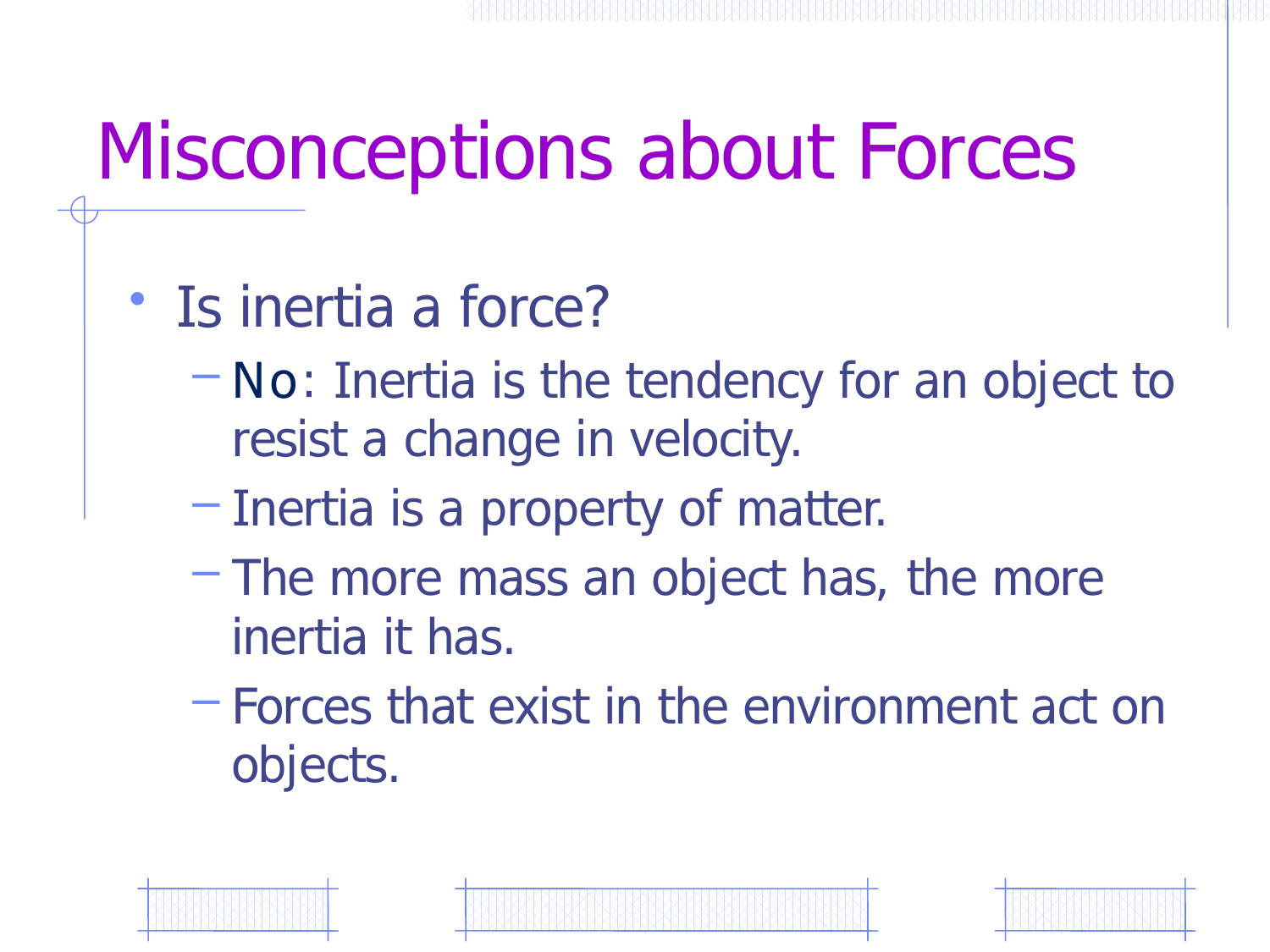

# Misconceptions about Forces
Is inertia a force?
No: Inertia is the tendency for an object to resist a change in velocity.
Inertia is a property of matter.
The more mass an object has, the more inertia it has.
Forces that exist in the environment act on objects.